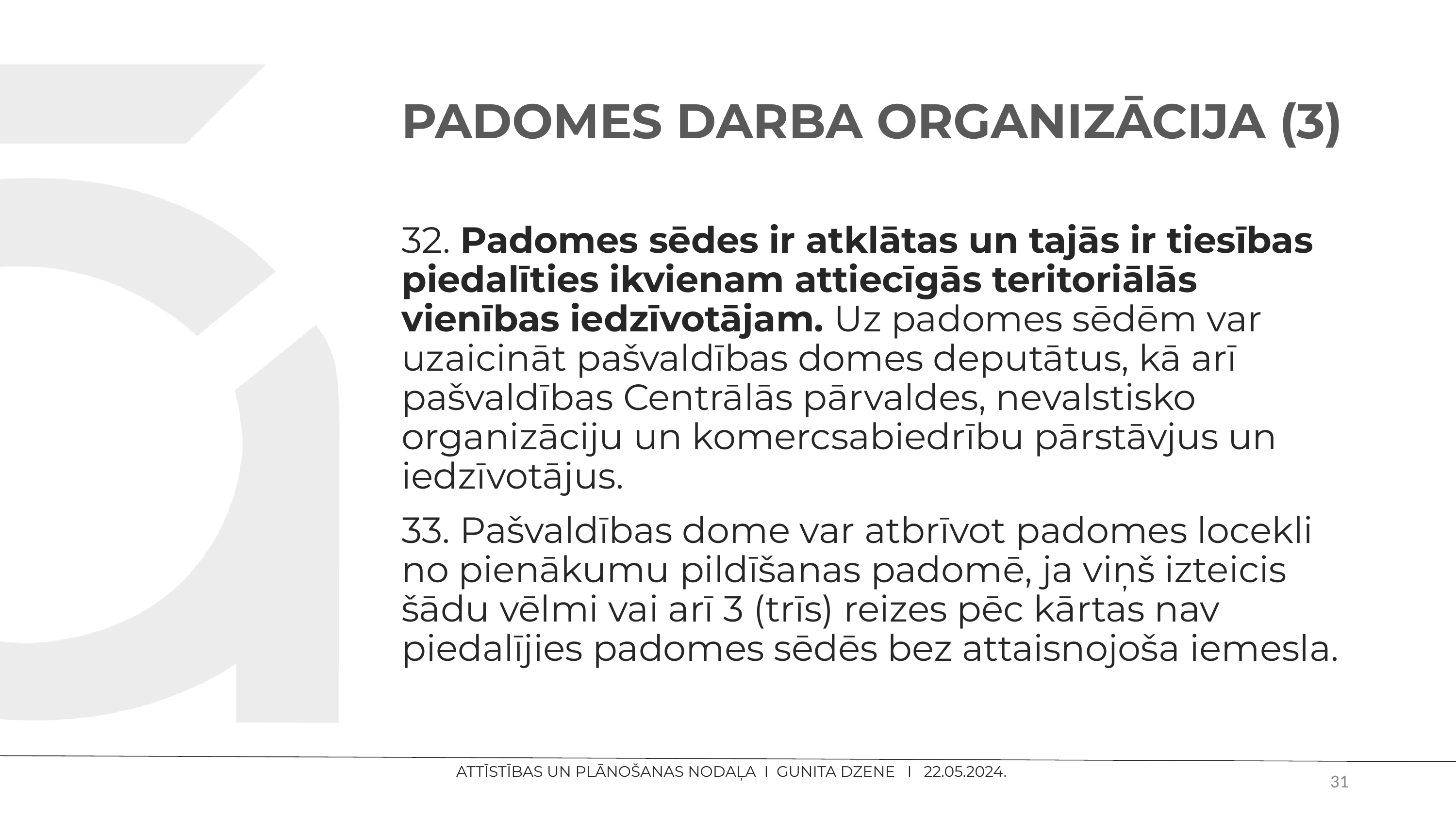

# PADOMES DARBA ORGANIZĀCIJA (3)
32. Padomes sēdes ir atklātas un tajās ir tiesības piedalīties ikvienam attiecīgās teritoriālās vienības iedzīvotājam. Uz padomes sēdēm var uzaicināt pašvaldības domes deputātus, kā arī pašvaldības Centrālās pārvaldes, nevalstisko organizāciju un komercsabiedrību pārstāvjus un iedzīvotājus.
33. Pašvaldības dome var atbrīvot padomes locekli no pienākumu pildīšanas padomē, ja viņš izteicis šādu vēlmi vai arī 3 (trīs) reizes pēc kārtas nav piedalījies padomes sēdēs bez attaisnojoša iemesla.

31
ATTĪSTĪBAS UN PLĀNOŠANAS NODAĻA  I  GUNITA DZENE   I   22.05.2024.